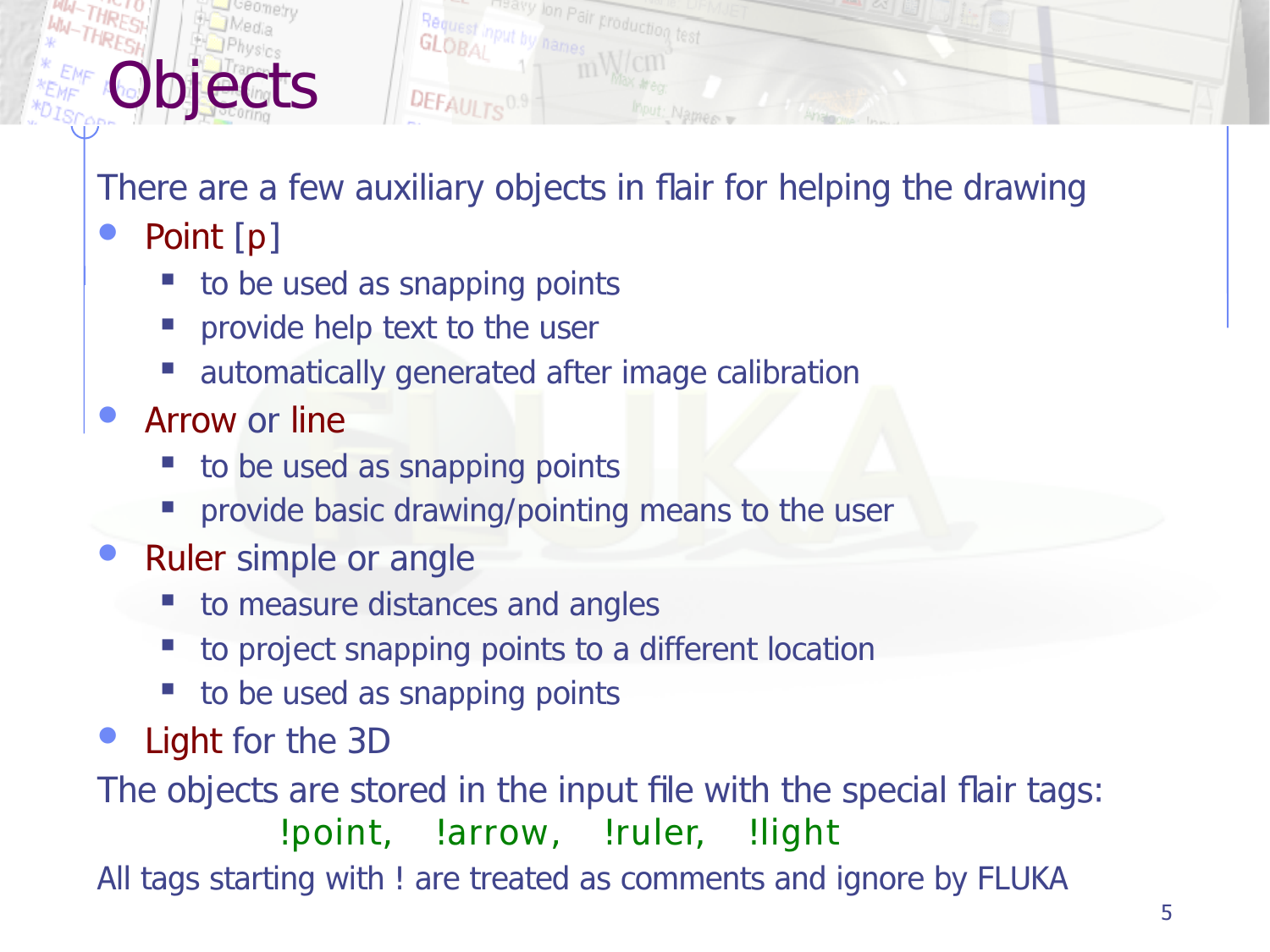

# Objects
There are a few auxiliary objects in flair for helping the drawing
Point [p]
to be used as snapping points
provide help text to the user
automatically generated after image calibration
Arrow or line
to be used as snapping points
provide basic drawing/pointing means to the user
Ruler simple or angle
to measure distances and angles
to project snapping points to a different location
to be used as snapping points
Light for the 3D
The objects are stored in the input file with the special flair tags: 	     !point,    !arrow,    !ruler,    !light
All tags starting with ! are treated as comments and ignore by FLUKA

5